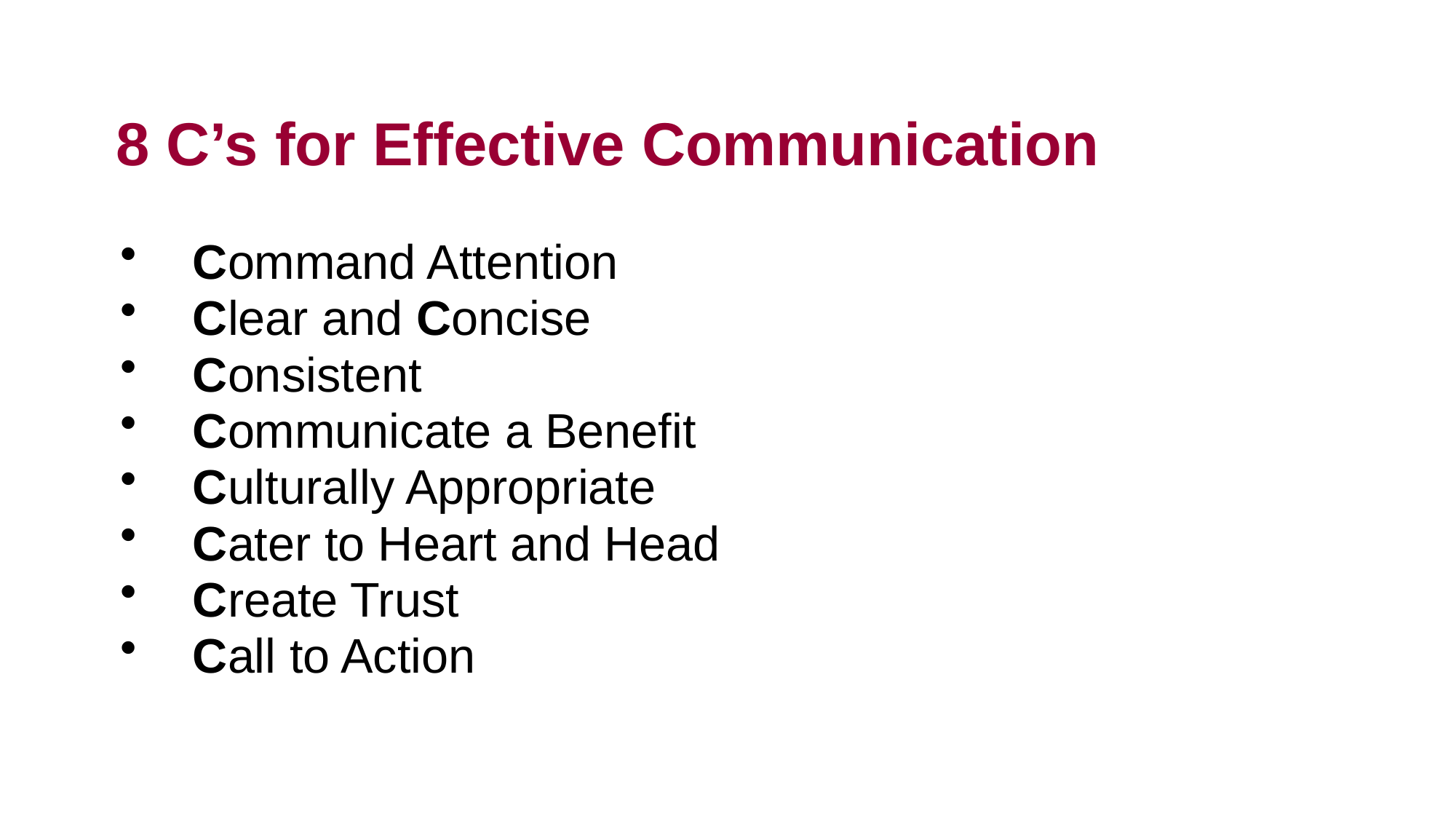

# 8 C’s for Effective Communication
Command Attention
Clear and Concise
Consistent
Communicate a Benefit
Culturally Appropriate
Cater to Heart and Head
Create Trust
Call to Action